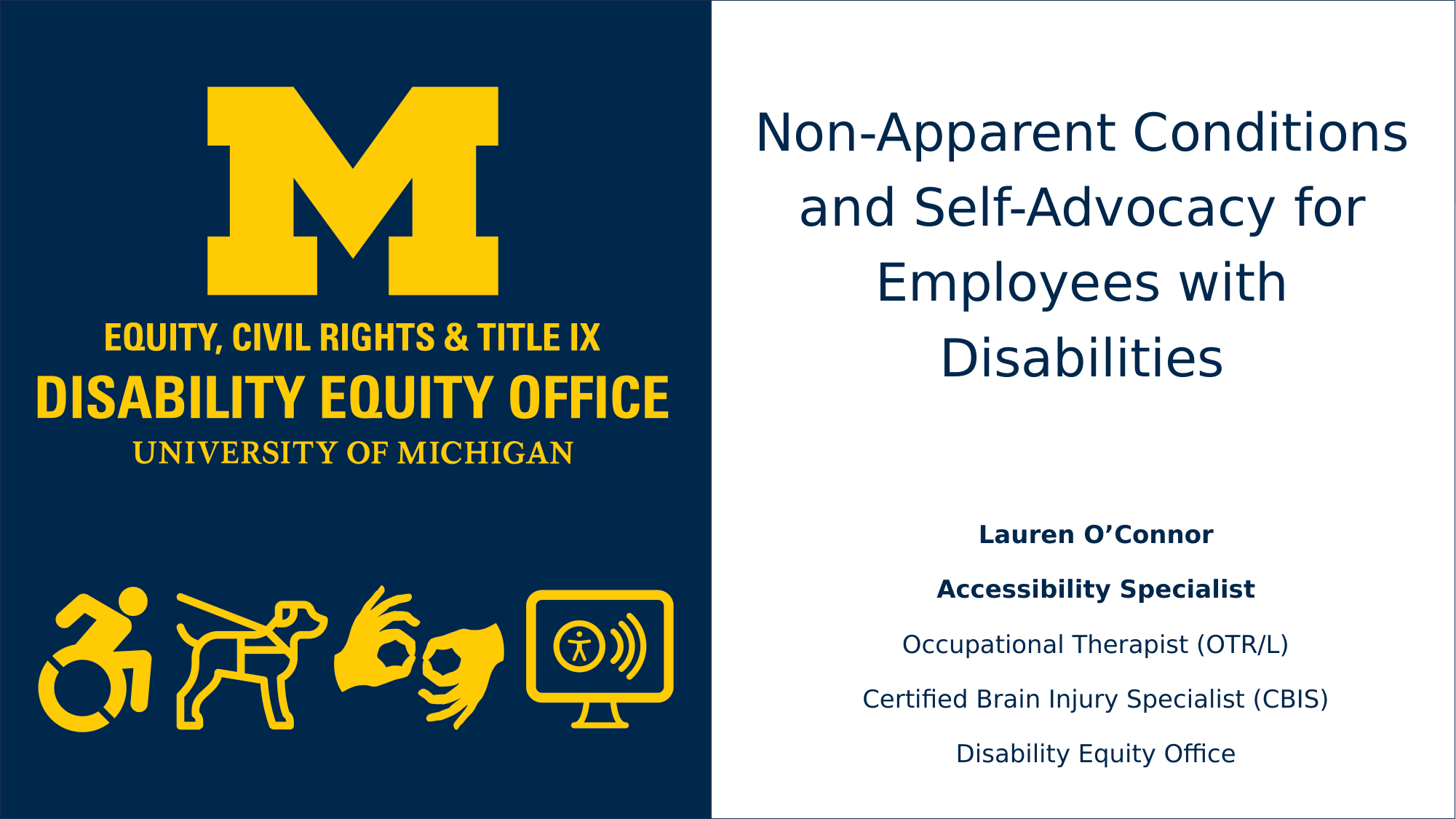

# Non-Apparent Conditions and Self-Advocacy for Employees with Disabilities
Lauren O’Connor
Accessibility Specialist
Occupational Therapist (OTR/L)
Certified Brain Injury Specialist (CBIS)
Disability Equity Office